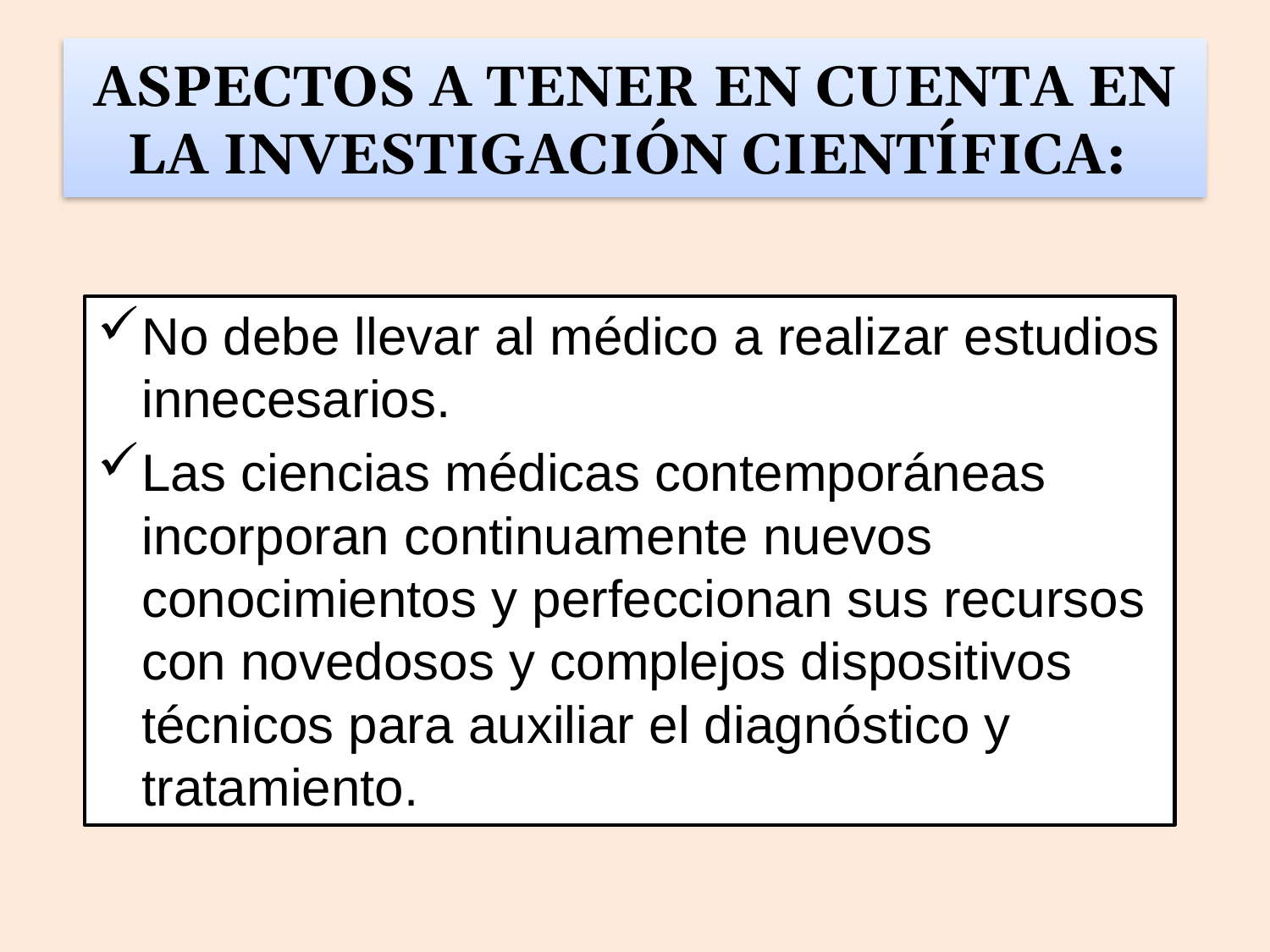

# ASPECTOS A TENER EN CUENTA EN LA INVESTIGACIÓN CIENTÍFICA:
No debe llevar al médico a realizar estudios innecesarios.
Las ciencias médicas contemporáneas incorporan continuamente nuevos conocimientos y perfeccionan sus recursos con novedosos y complejos dispositivos técnicos para auxiliar el diagnóstico y tratamiento.